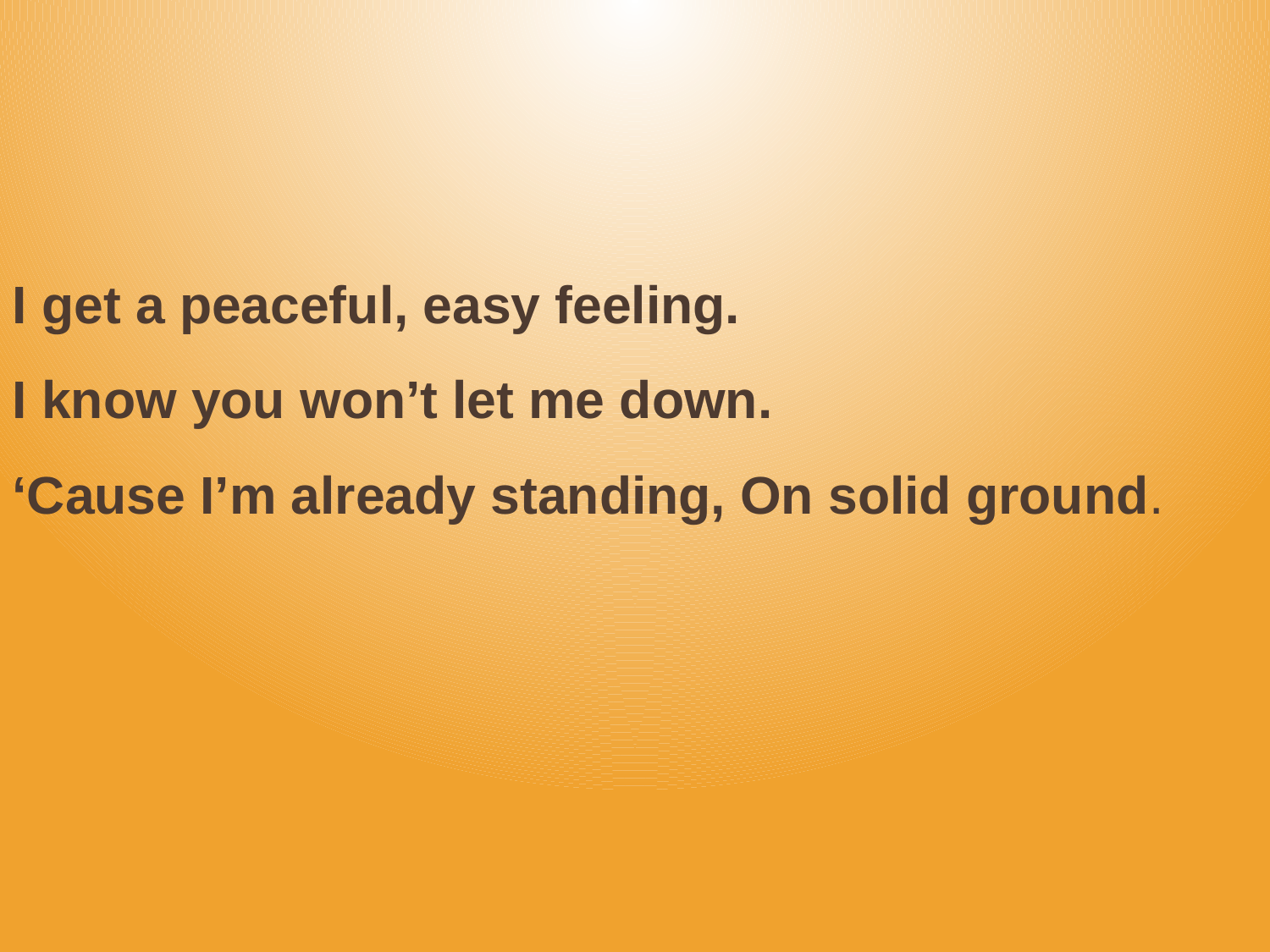

I get a peaceful, easy feeling.
I know you won’t let me down.
‘Cause I’m already standing, On solid ground.